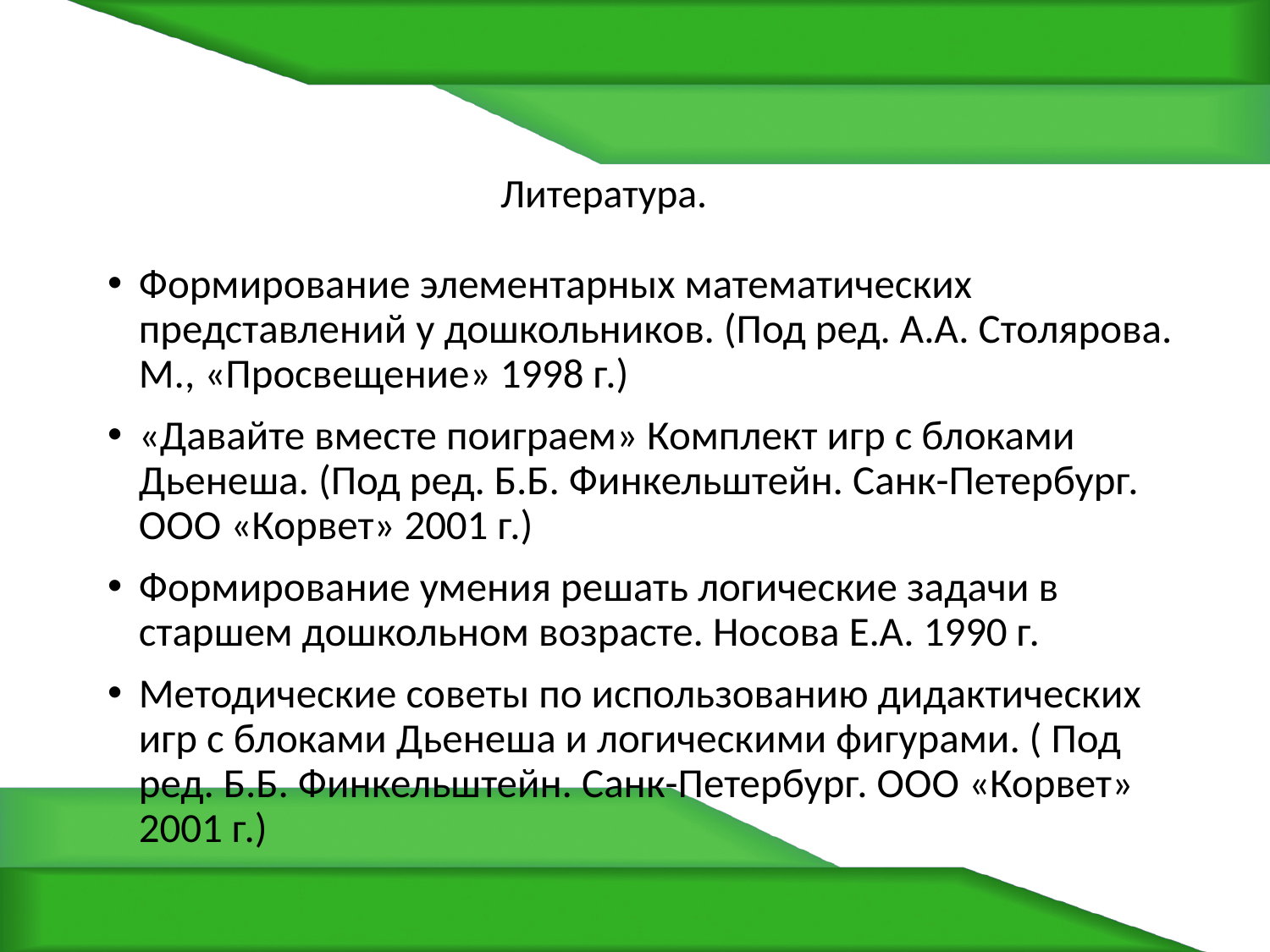

# Литература.
Формирование элементарных математических представлений у дошкольников. (Под ред. А.А. Столярова. М., «Просвещение» 1998 г.)
«Давайте вместе поиграем» Комплект игр с блоками Дьенеша. (Под ред. Б.Б. Финкельштейн. Санк-Петербург. ООО «Корвет» 2001 г.)
Формирование умения решать логические задачи в старшем дошкольном возрасте. Носова Е.А. 1990 г.
Методические советы по использованию дидактических игр с блоками Дьенеша и логическими фигурами. ( Под ред. Б.Б. Финкельштейн. Санк-Петербург. ООО «Корвет» 2001 г.)